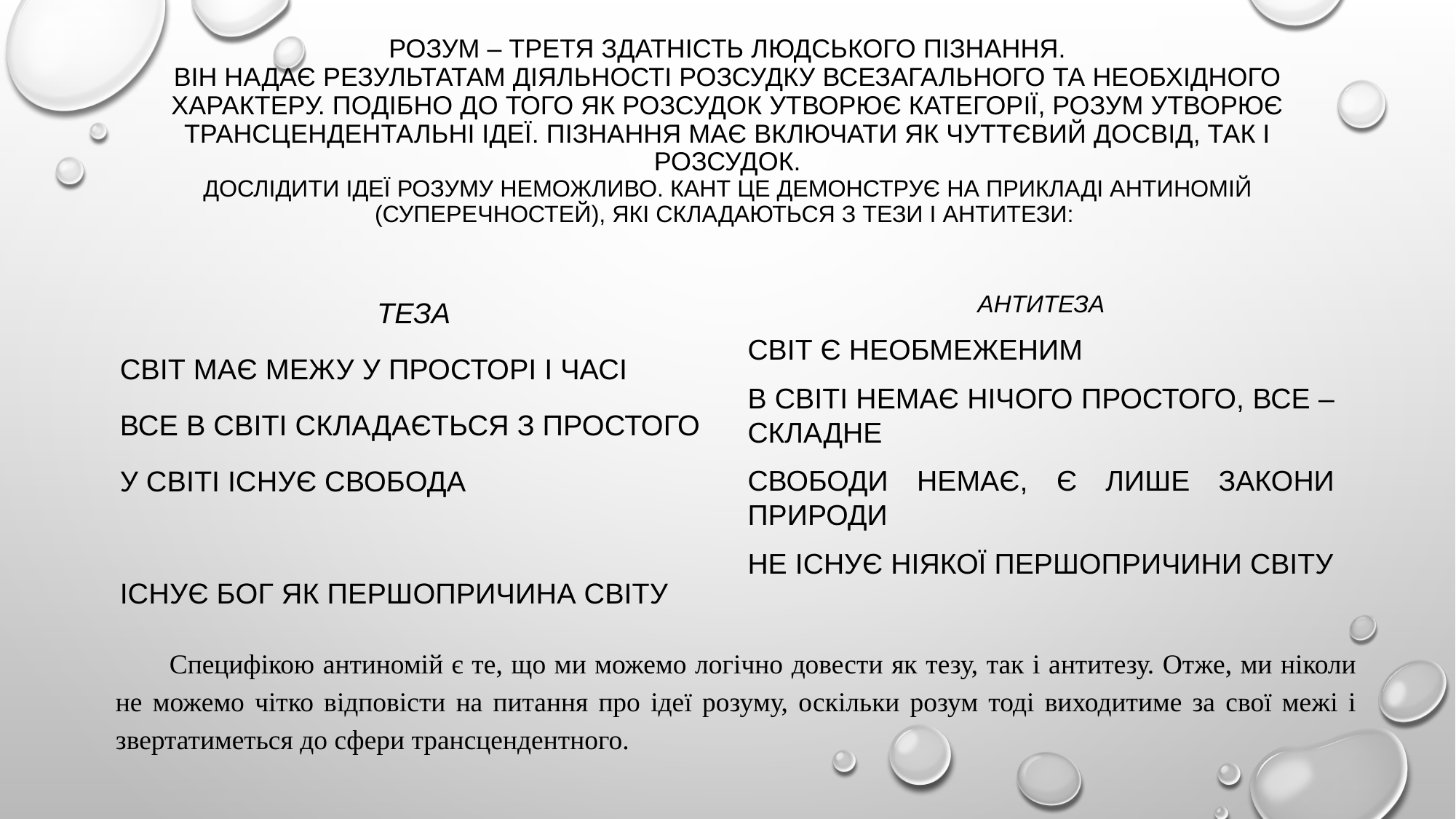

# Розум – третя здатність людського пізнання. Він надає результатам діяльності розсудку всезагального та необхідного характеру. Подібно до того як розсудок утворює категорії, розум утворює трансцендентальні ідеї. пізнання має включати як чуттєвий досвід, так і розсудок. Дослідити ідеї розуму неможливо. Кант це демонструє на прикладі антиномій (суперечностей), які складаються з тези і антитези:
Теза
Світ має межу у просторі і часі
Все в світі складається з простого
У світі існує свобода

Існує Бог як першопричина світу

Антитеза
Світ є необмеженим
В світі немає нічого простого, все – складне
Свободи немає, є лише закони природи
Не існує ніякої першопричини світу
Специфікою антиномій є те, що ми можемо логічно довести як тезу, так і антитезу. Отже, ми ніколи не можемо чітко відповісти на питання про ідеї розуму, оскільки розум тоді виходитиме за свої межі і звертатиметься до сфери трансцендентного.